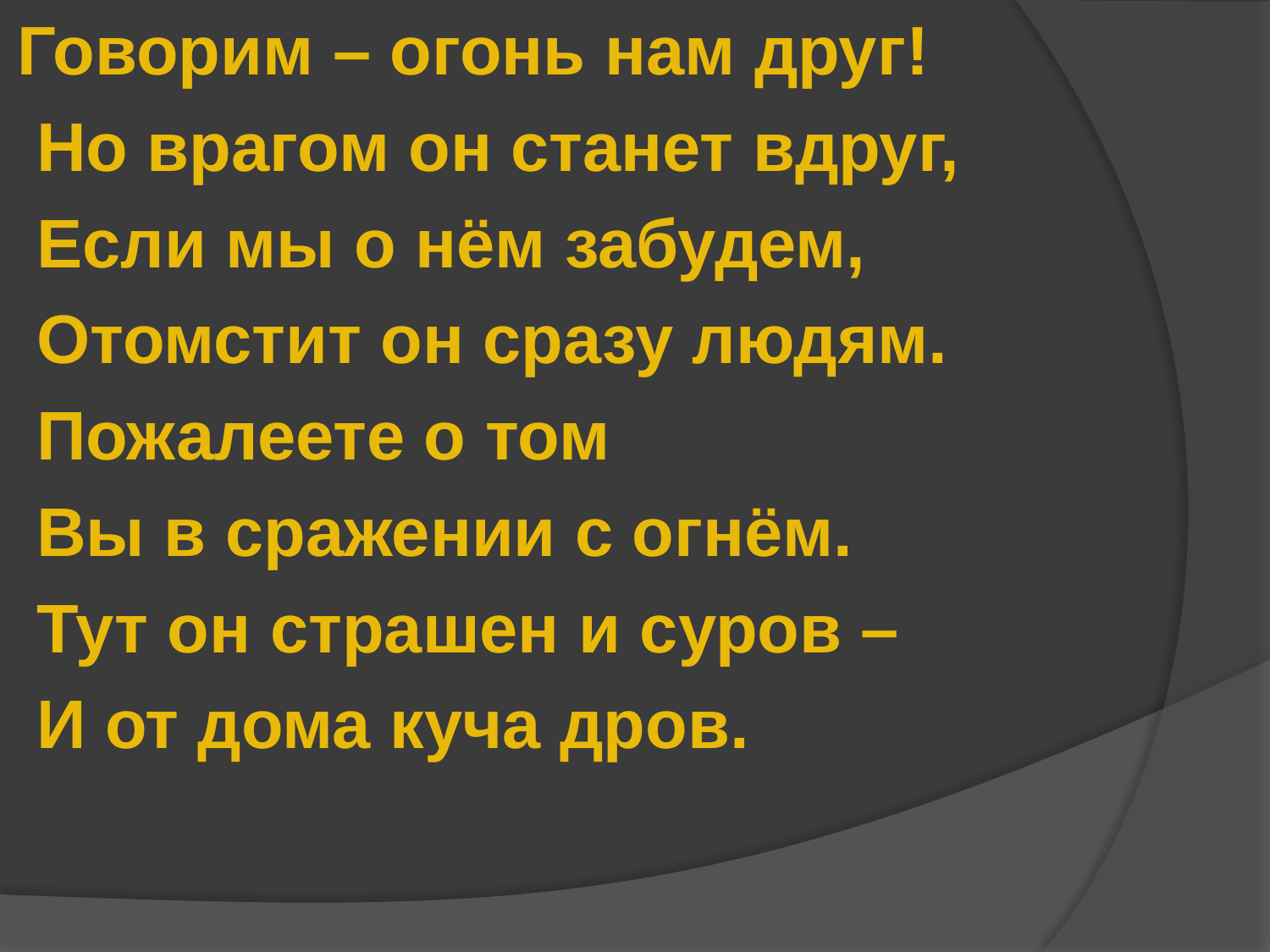

Говорим – огонь нам друг!
 Но врагом он станет вдруг,
 Если мы о нём забудем,
 Отомстит он сразу людям.
 Пожалеете о том
 Вы в сражении с огнём.
 Тут он страшен и суров –
 И от дома куча дров.